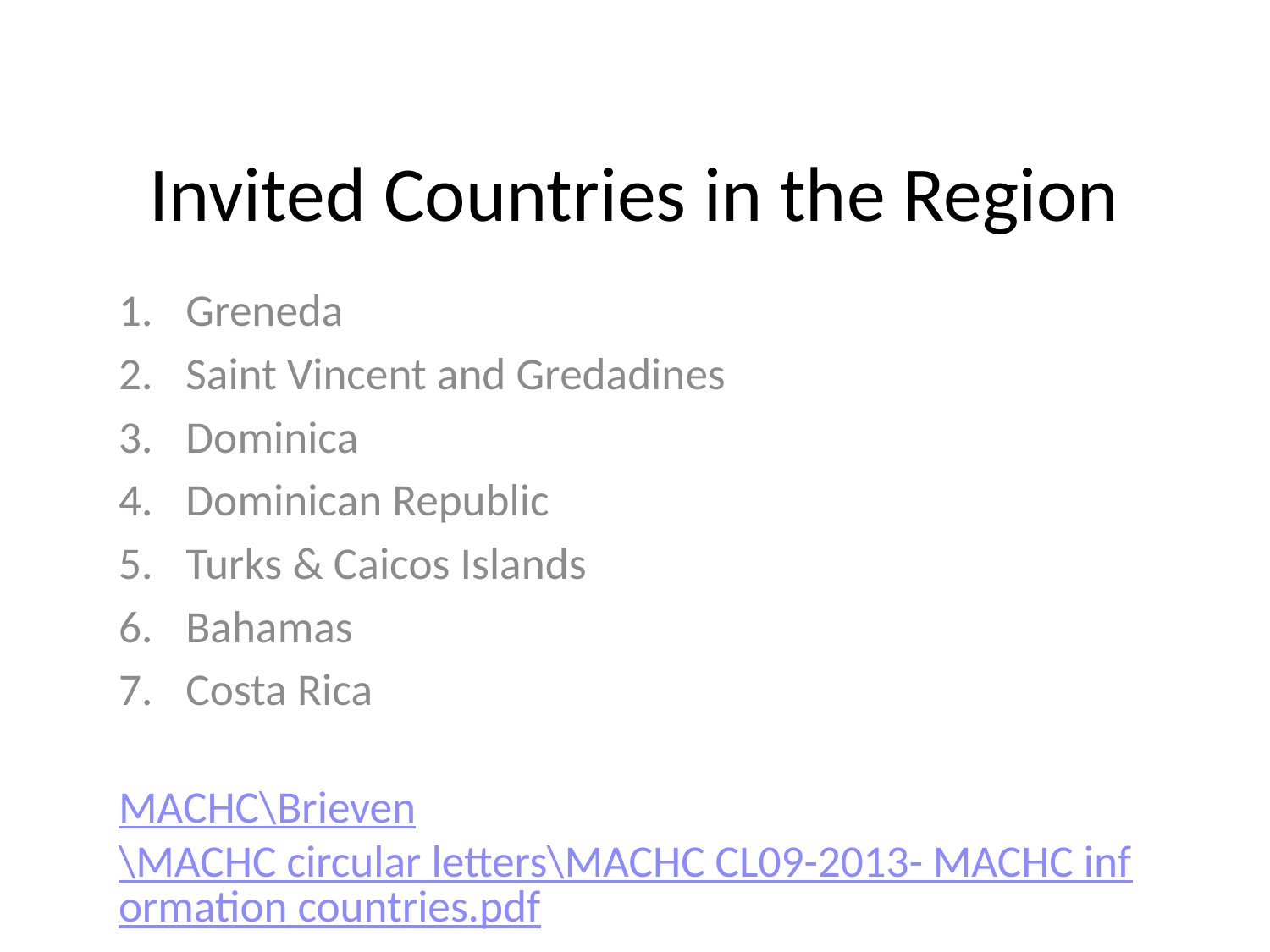

# Invited Countries in the Region
Greneda
Saint Vincent and Gredadines
Dominica
Dominican Republic
Turks & Caicos Islands
Bahamas
Costa Rica
MACHC\Brieven\MACHC circular letters\MACHC CL09-2013- MACHC information countries.pdf